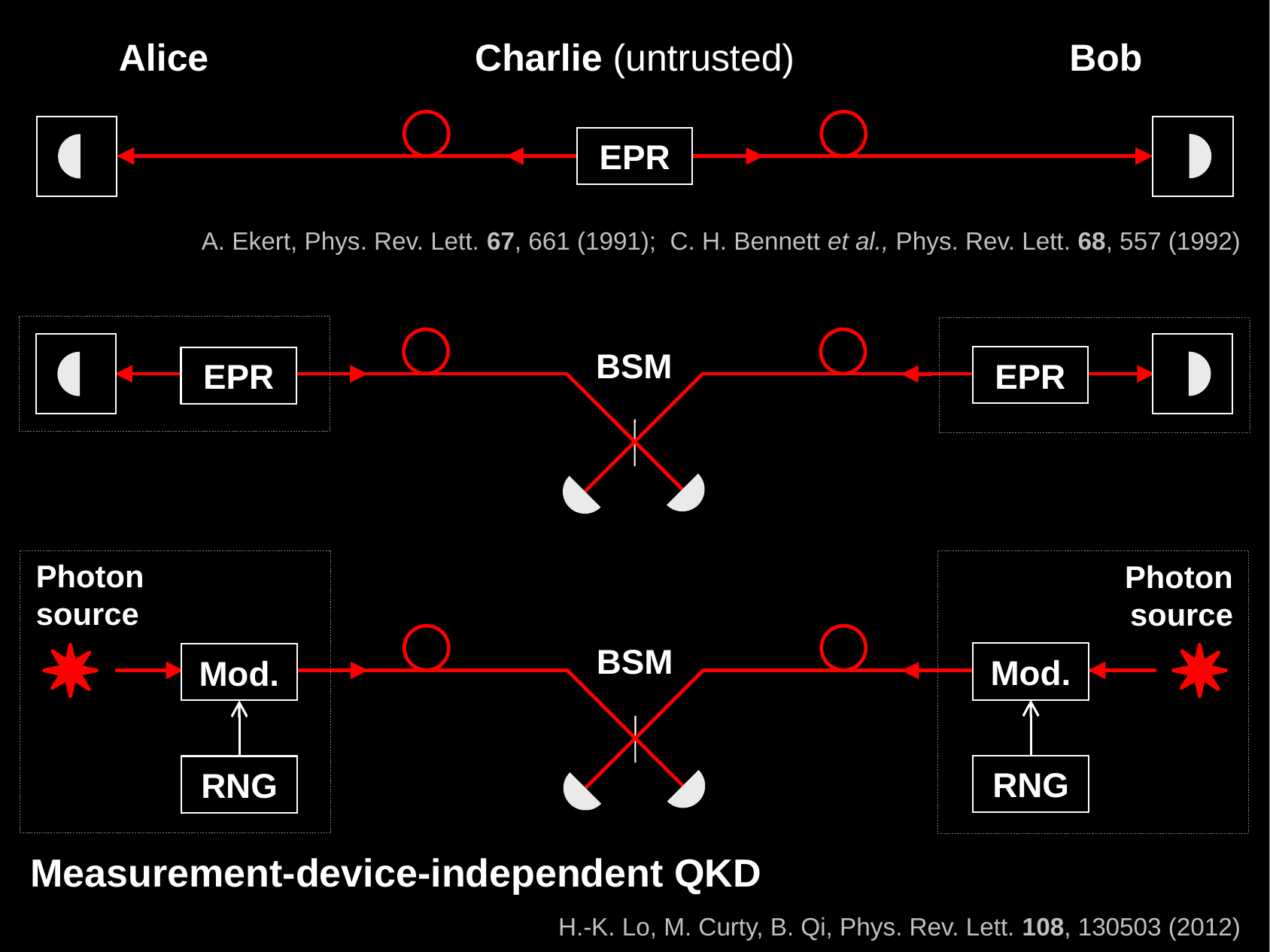

Alice
Charlie (untrusted)
Bob

EPR
A. Ekert, Phys. Rev. Lett. 67, 661 (1991);  C. H. Bennett et al., Phys. Rev. Lett. 68, 557 (1992)

BSM
EPR
EPR

Photon
source
Photon
source

BSM
Mod.

Mod.

RNG
RNG
Measurement-device-independent QKD
H.-K. Lo, M. Curty, B. Qi, Phys. Rev. Lett. 108, 130503 (2012)